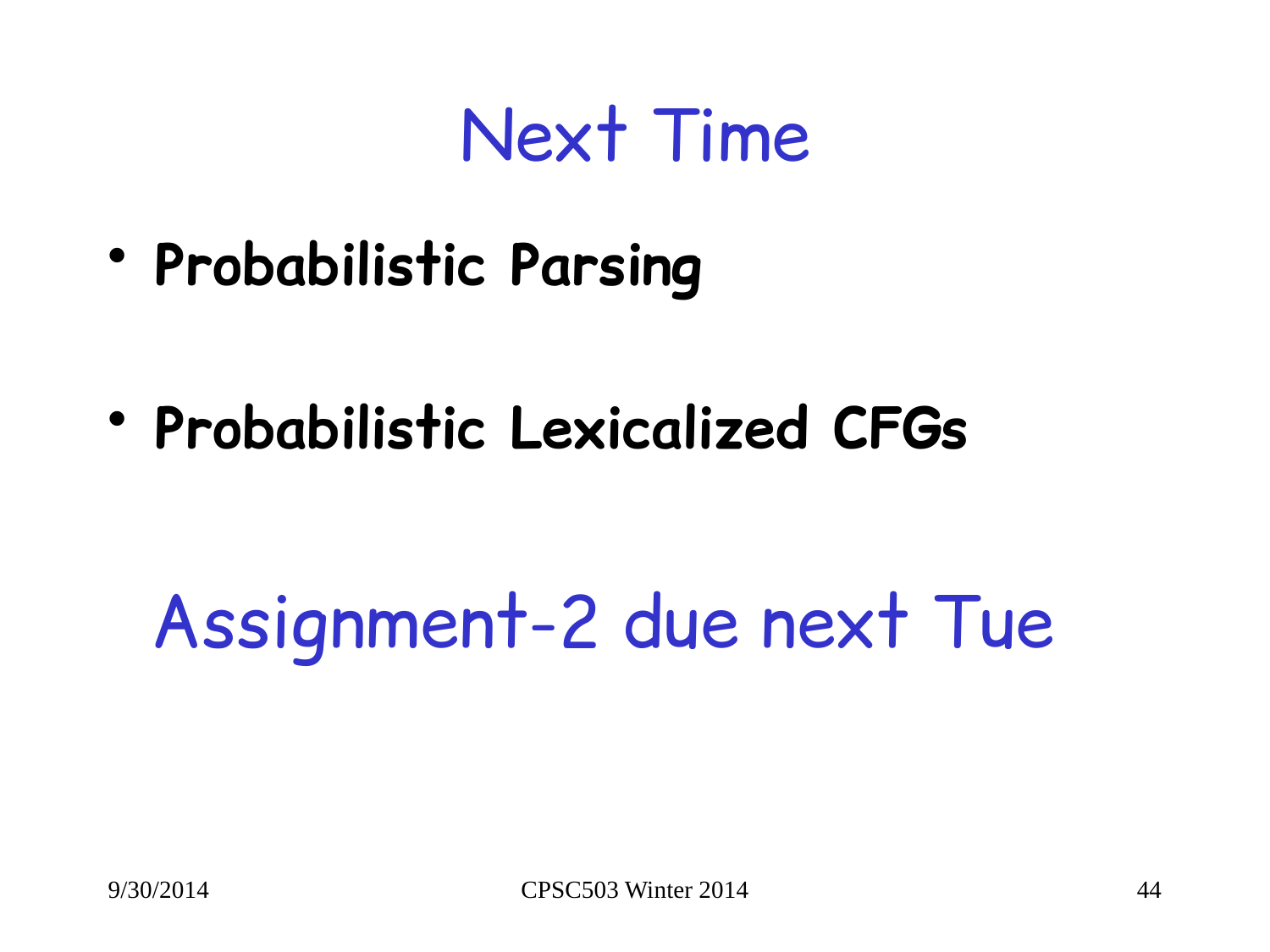

# Next Time
Probabilistic Parsing

Probabilistic Lexicalized CFGs

Assignment-2 due next Tue
9/30/2014
CPSC503 Winter 2014
44